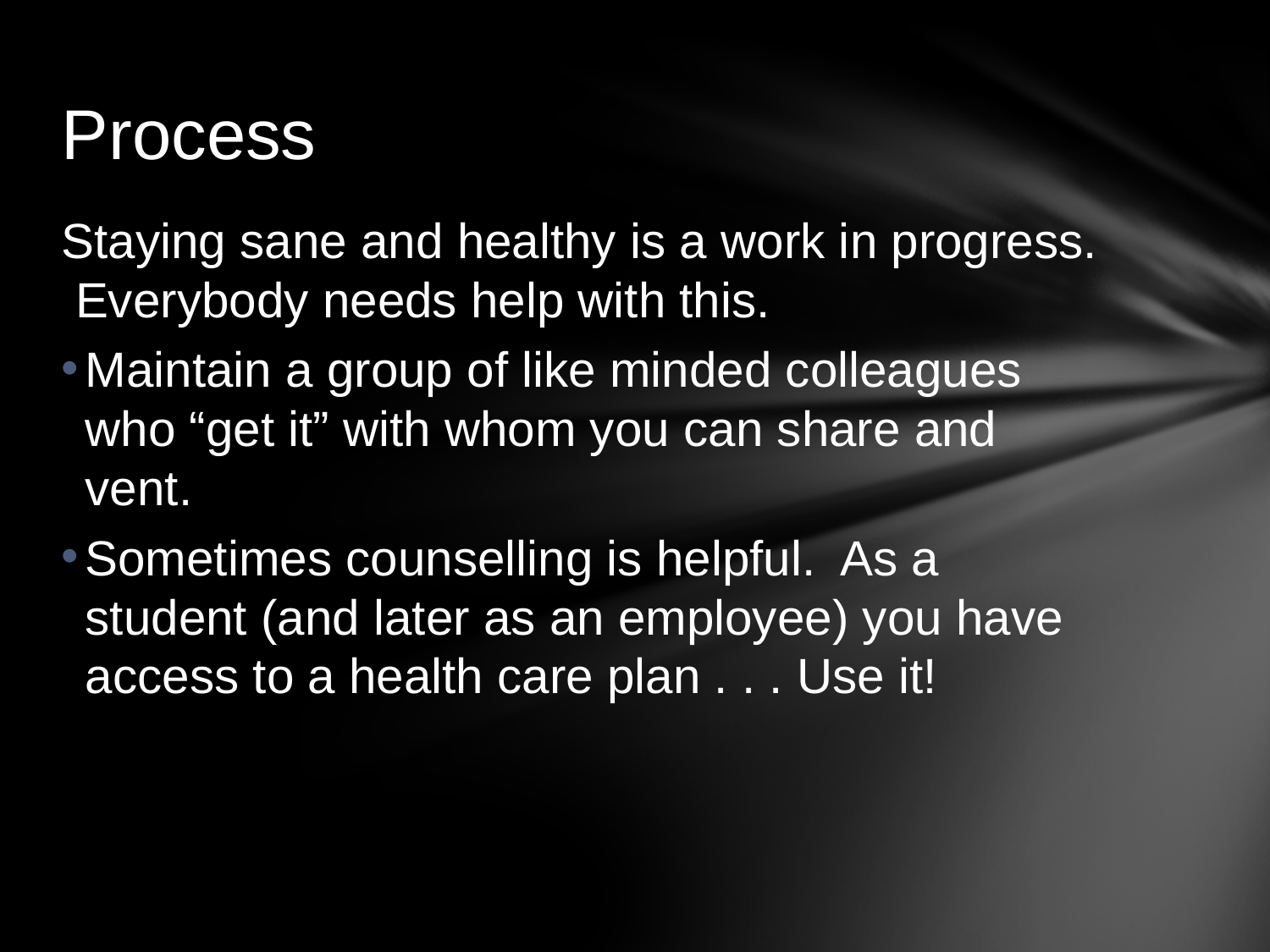

# Process
Staying sane and healthy is a work in progress.  Everybody needs help with this.
Maintain a group of like minded colleagues who “get it” with whom you can share and vent.
Sometimes counselling is helpful.  As a student (and later as an employee) you have access to a health care plan . . . Use it!